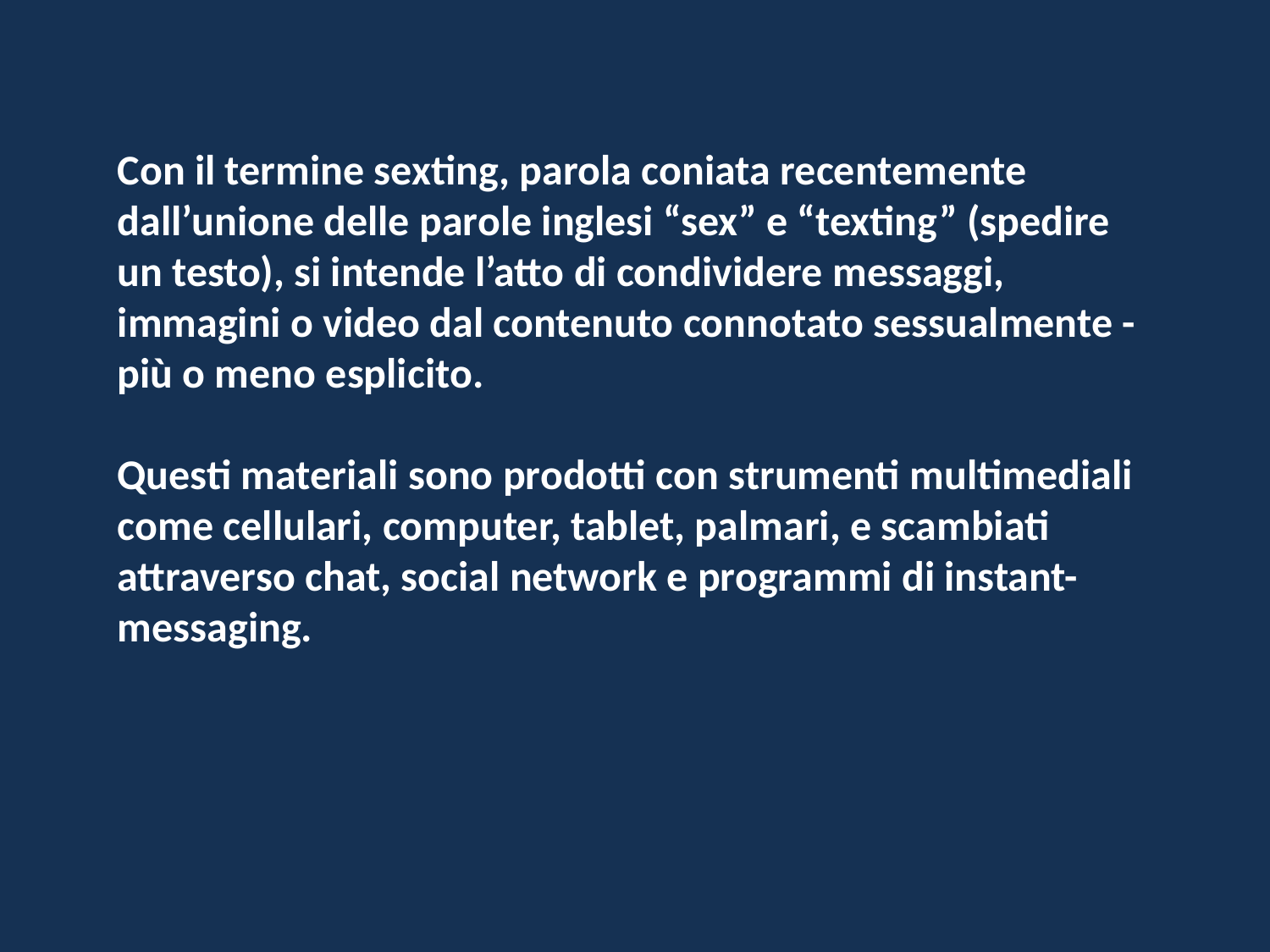

Con il termine sexting, parola coniata recentemente dall’unione delle parole inglesi “sex” e “texting” (spedire un testo), si intende l’atto di condividere messaggi, immagini o video dal contenuto connotato sessualmente - più o meno esplicito.

Questi materiali sono prodotti con strumenti multimediali come cellulari, computer, tablet, palmari, e scambiati attraverso chat, social network e programmi di instant-messaging.